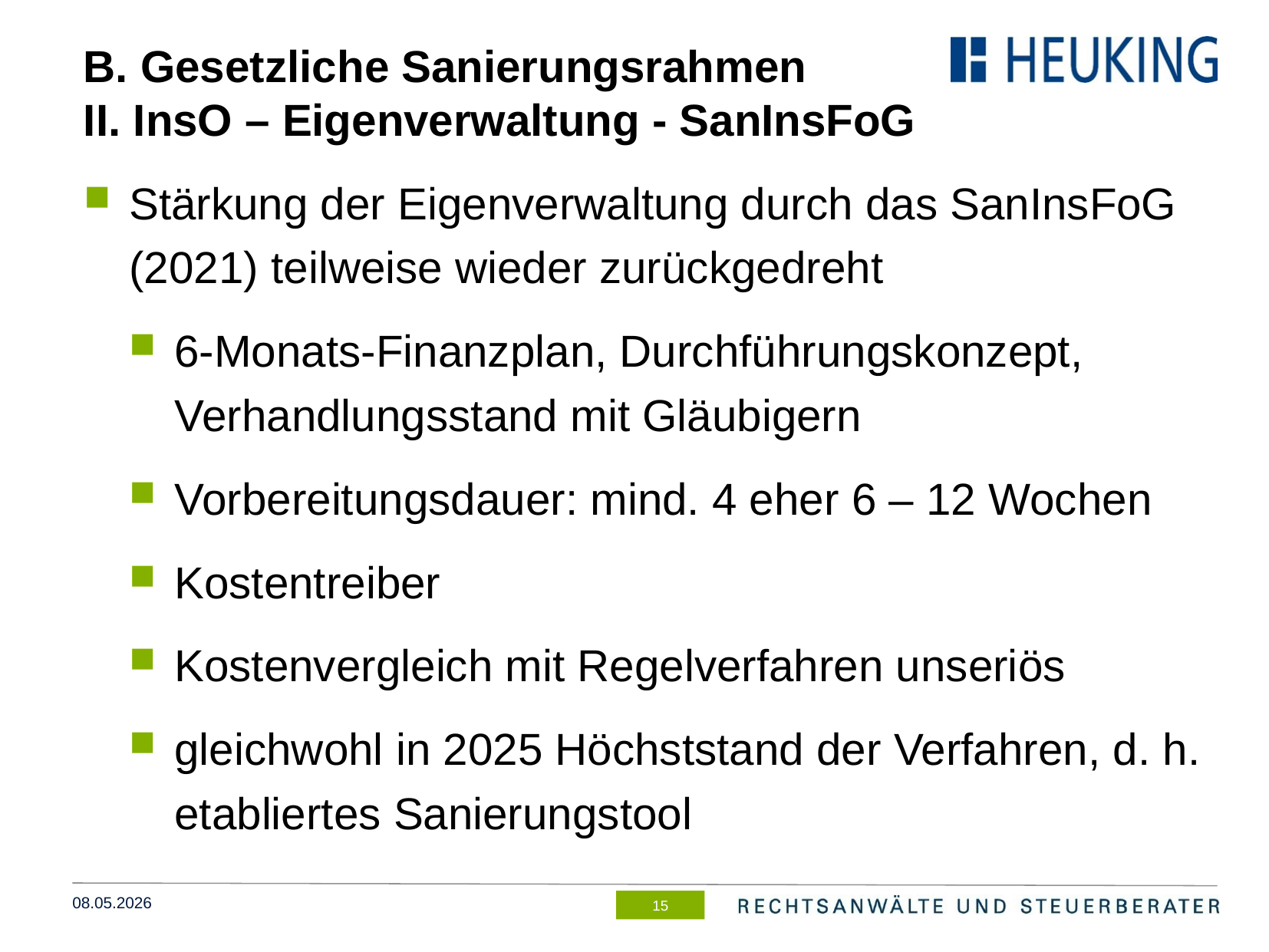

# B. Gesetzliche Sanierungsrahmen II. InsO – Eigenverwaltung - SanInsFoG
Stärkung der Eigenverwaltung durch das SanInsFoG (2021) teilweise wieder zurückgedreht
6-Monats-Finanzplan, Durchführungskonzept, Verhandlungsstand mit Gläubigern
Vorbereitungsdauer: mind. 4 eher 6 – 12 Wochen
Kostentreiber
Kostenvergleich mit Regelverfahren unseriös
gleichwohl in 2025 Höchststand der Verfahren, d. h. etabliertes Sanierungstool